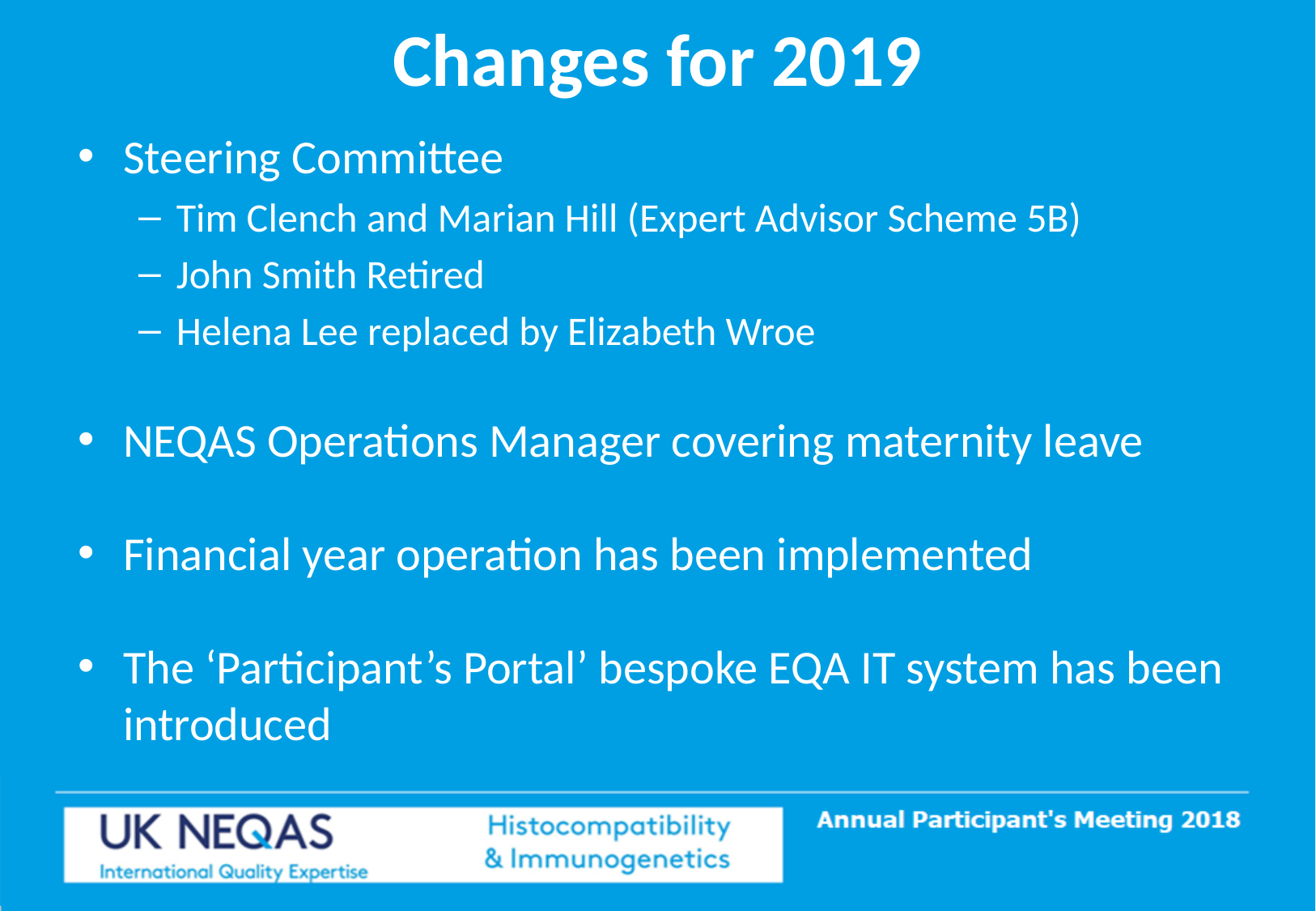

# Changes for 2019
Steering Committee
Tim Clench and Marian Hill (Expert Advisor Scheme 5B)
John Smith Retired
Helena Lee replaced by Elizabeth Wroe

NEQAS Operations Manager covering maternity leave

Financial year operation has been implemented

The ‘Participant’s Portal’ bespoke EQA IT system has been introduced